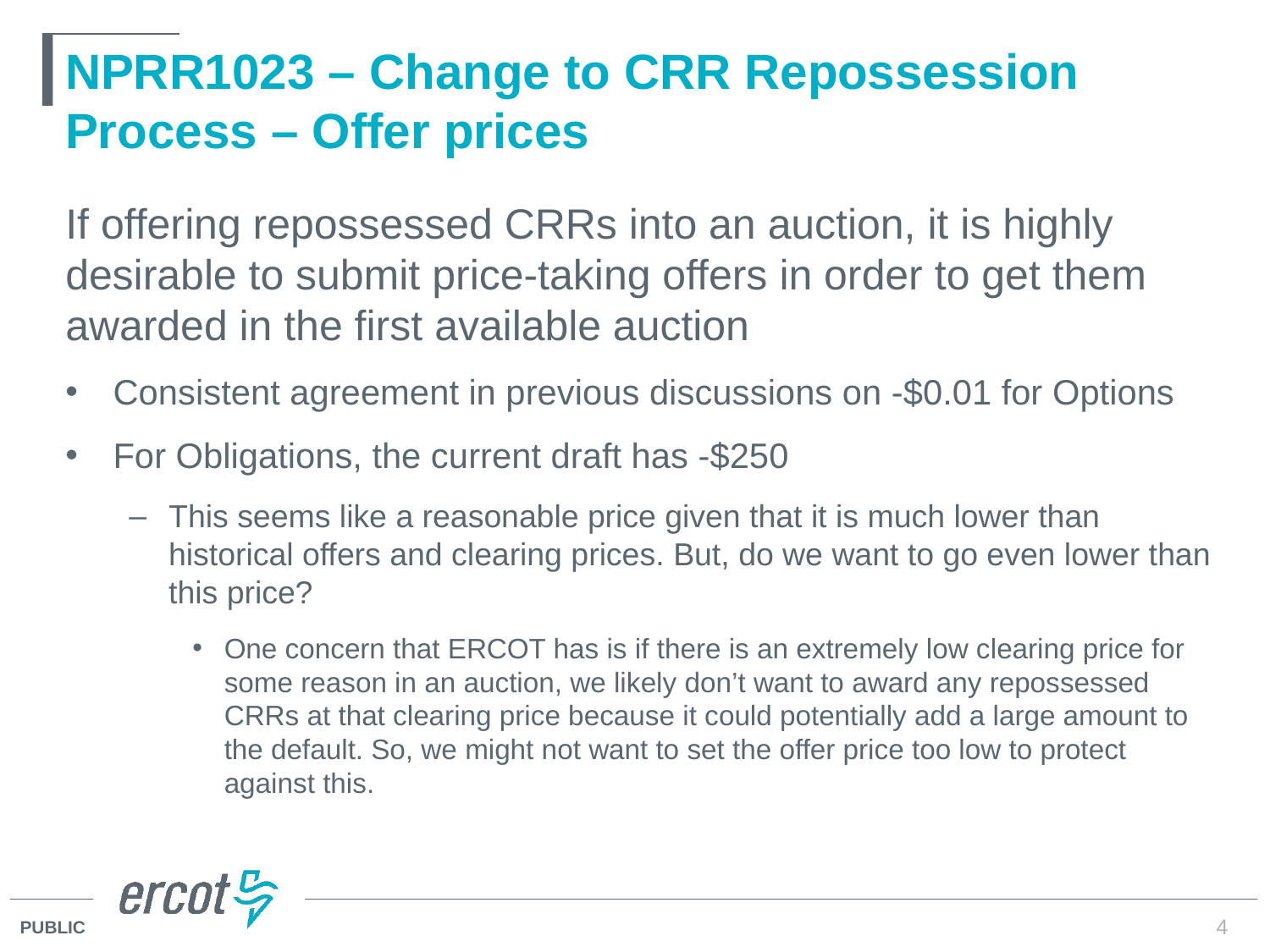

# NPRR1023 – Change to CRR Repossession Process – Offer prices
If offering repossessed CRRs into an auction, it is highly desirable to submit price-taking offers in order to get them awarded in the first available auction
Consistent agreement in previous discussions on -$0.01 for Options
For Obligations, the current draft has -$250
This seems like a reasonable price given that it is much lower than historical offers and clearing prices. But, do we want to go even lower than this price?
One concern that ERCOT has is if there is an extremely low clearing price for some reason in an auction, we likely don’t want to award any repossessed CRRs at that clearing price because it could potentially add a large amount to the default. So, we might not want to set the offer price too low to protect against this.

4